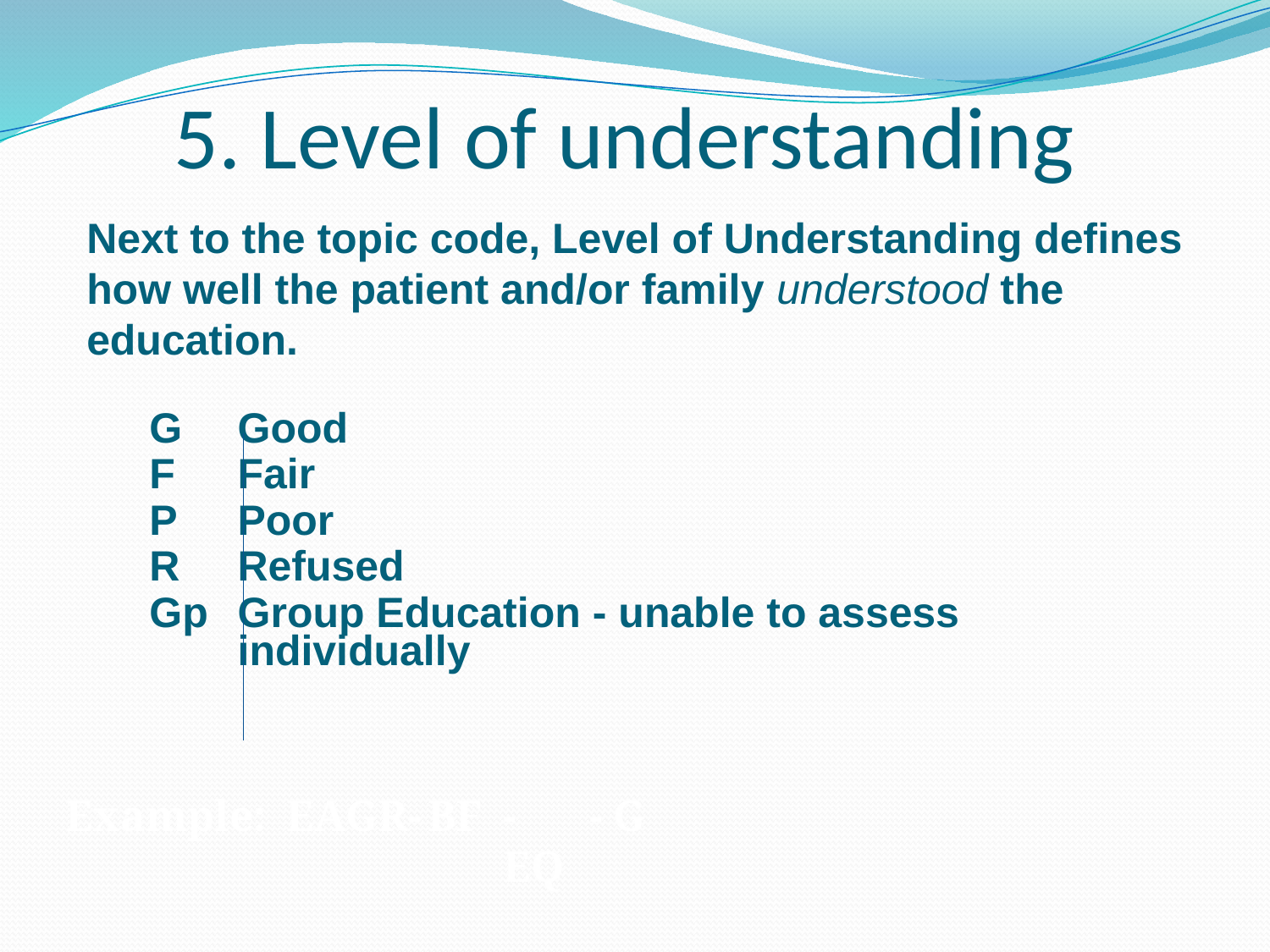

# 5. Level of understanding
Next to the topic code, Level of Understanding defines how well the patient and/or family understood the education.
| G F P R Gp | Good Fair Poor Refused Group Education - unable to assess individually |
| --- | --- |
Example:
EAGR-
BF
- EQ
 - G